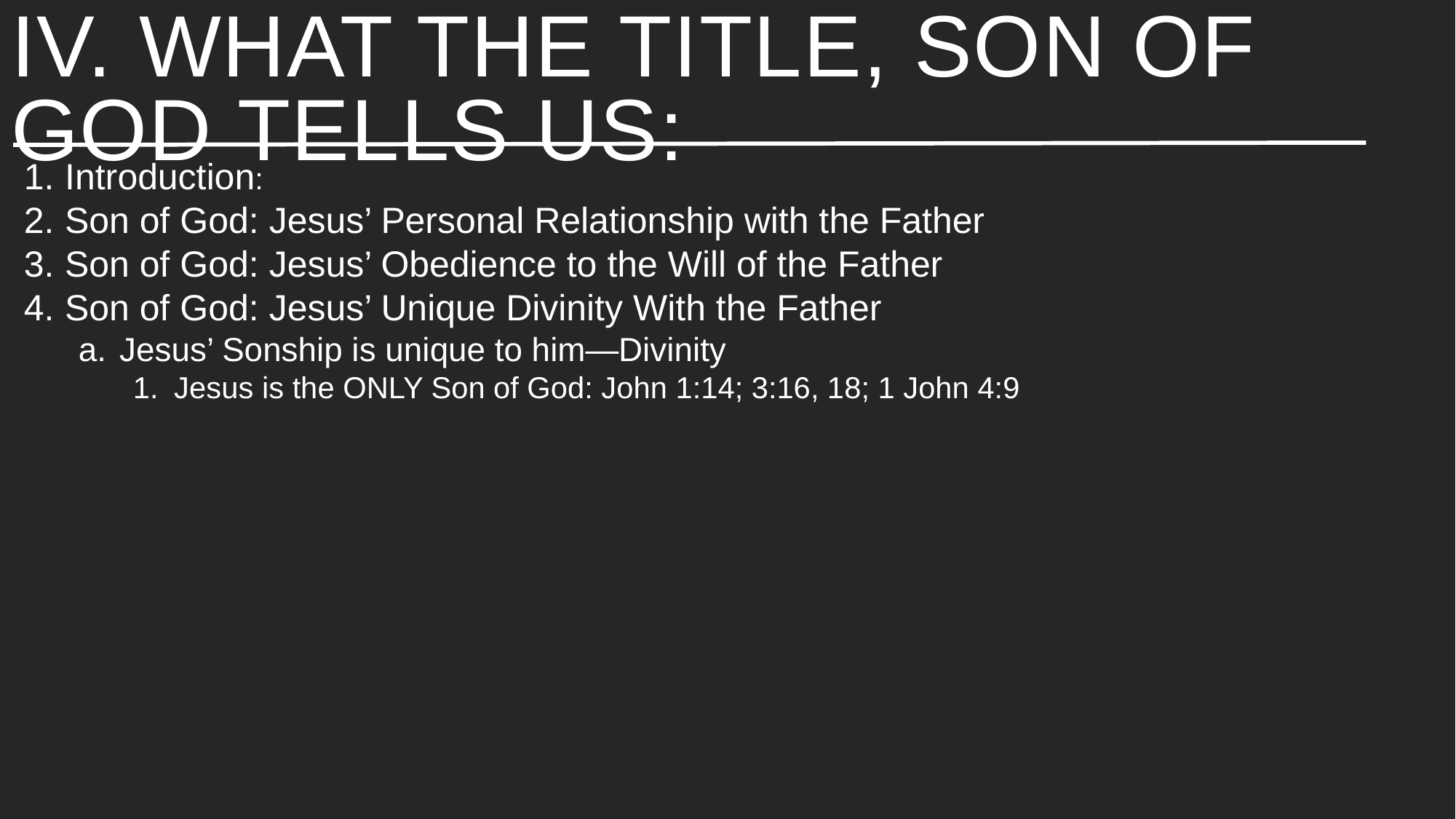

# IV. What the Title, Son Of God Tells Us:
Introduction:
Son of God: Jesus’ Personal Relationship with the Father
Son of God: Jesus’ Obedience to the Will of the Father
Son of God: Jesus’ Unique Divinity With the Father
Jesus’ Sonship is unique to him—Divinity
Jesus is the ONLY Son of God: John 1:14; 3:16, 18; 1 John 4:9